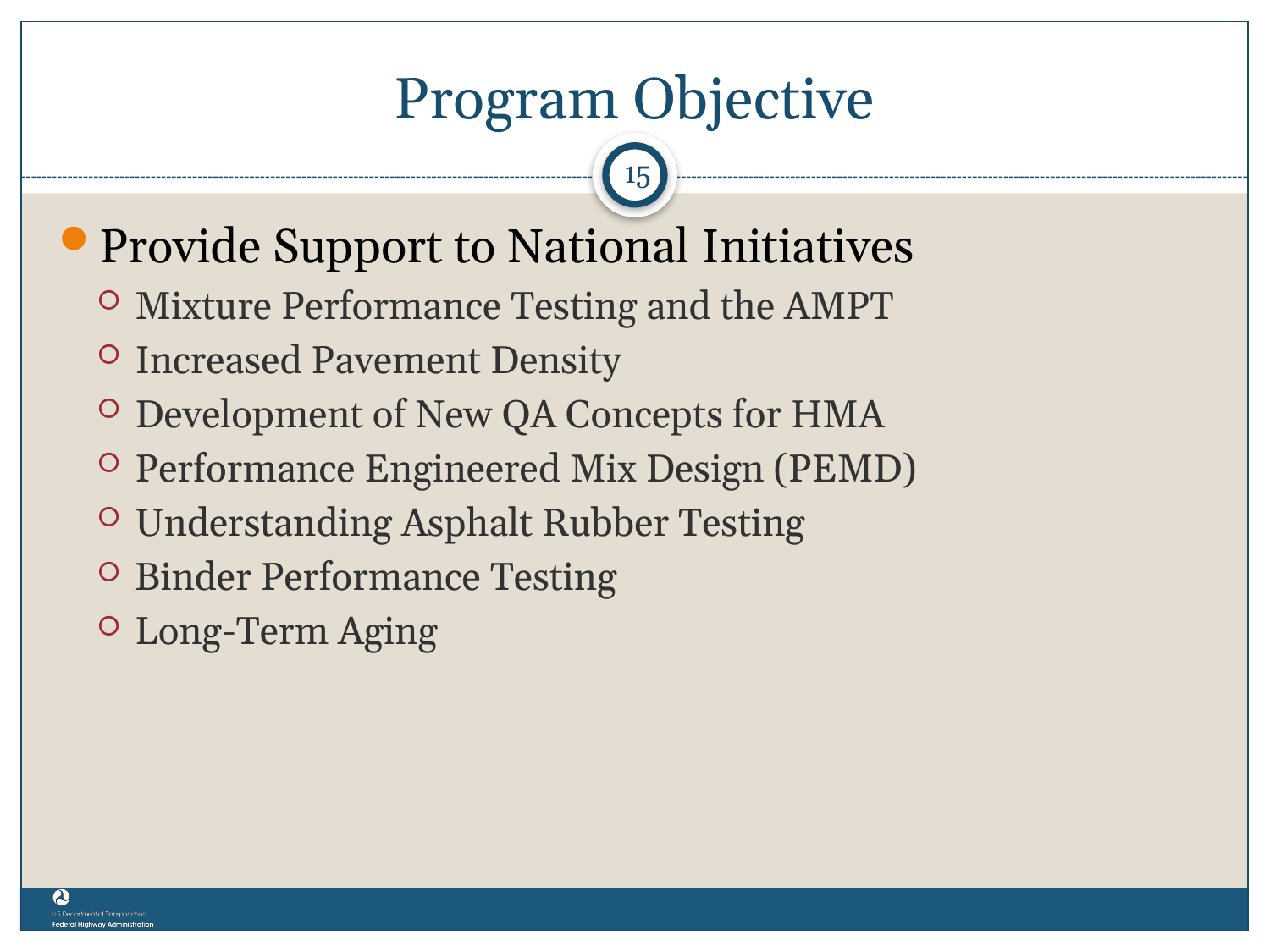

# Program Objective
15
Provide Support to National Initiatives
Mixture Performance Testing and the AMPT
Increased Pavement Density
Development of New QA Concepts for HMA
Performance Engineered Mix Design (PEMD)
Understanding Asphalt Rubber Testing
Binder Performance Testing
Long-Term Aging